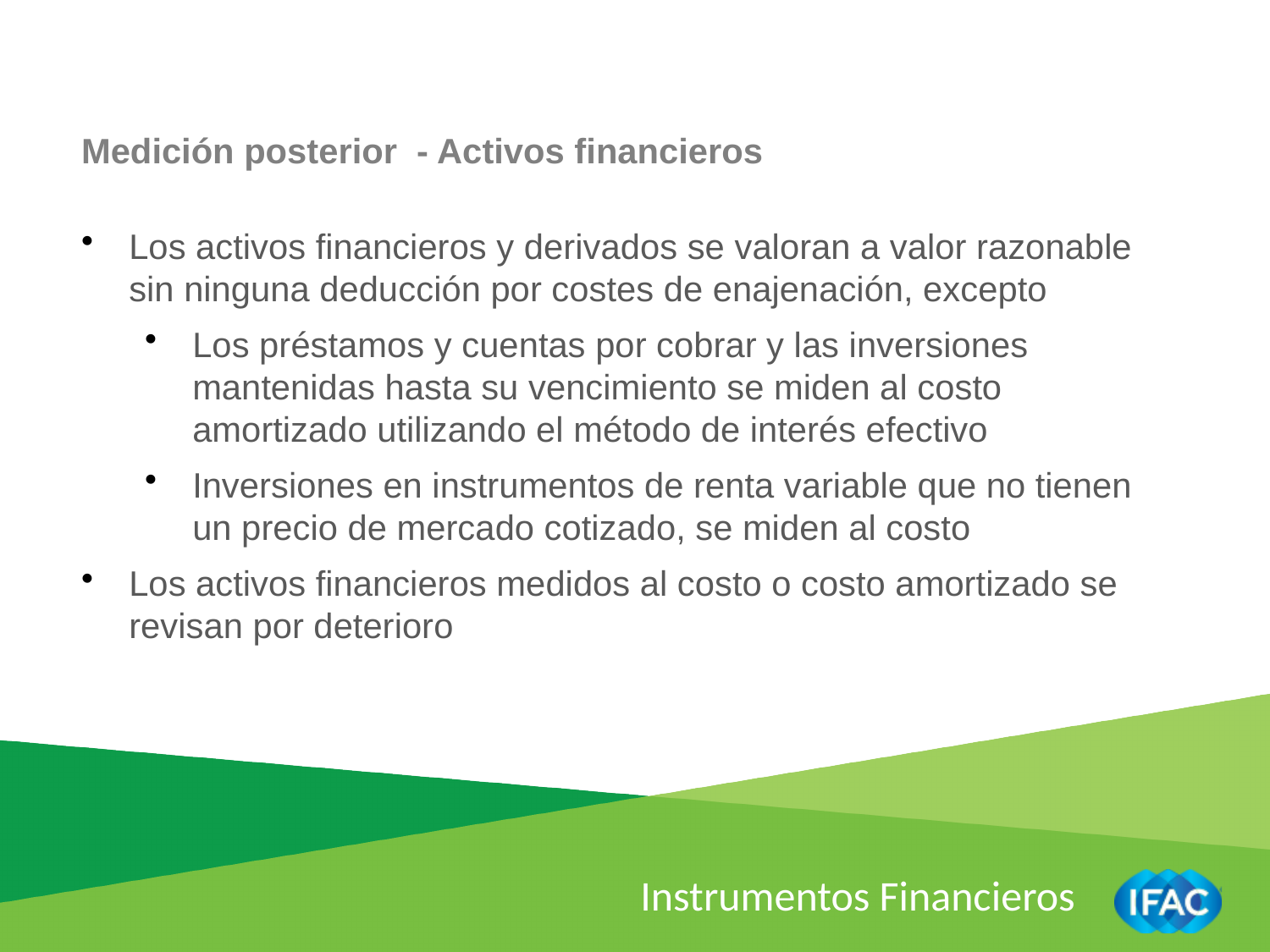

Medición posterior  - Activos financieros

Los activos financieros y derivados se valoran a valor razonable sin ninguna deducción por costes de enajenación, excepto
Los préstamos y cuentas por cobrar y las inversiones mantenidas hasta su vencimiento se miden al costo amortizado utilizando el método de interés efectivo
Inversiones en instrumentos de renta variable que no tienen un precio de mercado cotizado, se miden al costo
Los activos financieros medidos al costo o costo amortizado se revisan por deterioro

Instrumentos Financieros